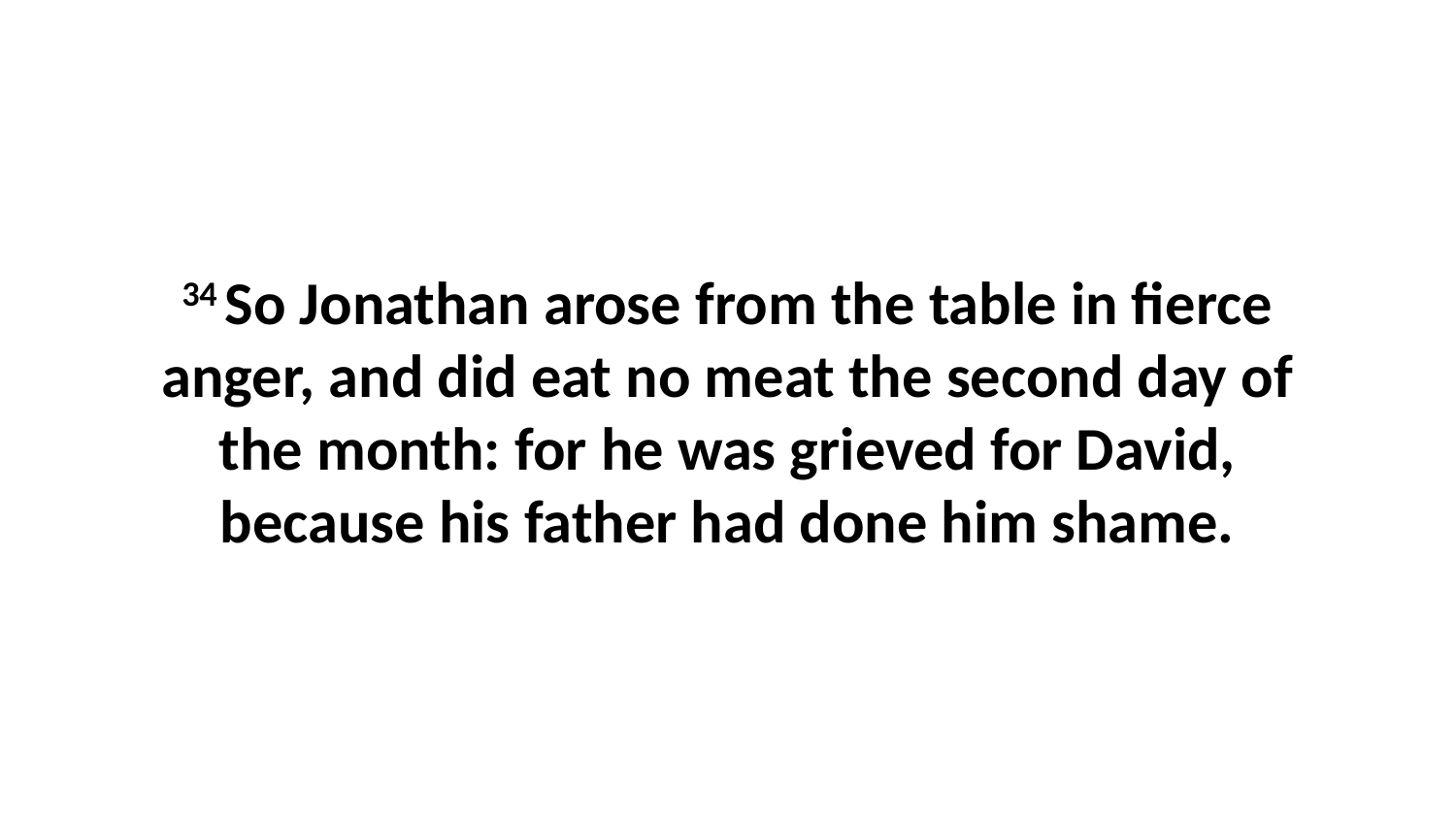

34 So Jonathan arose from the table in fierce anger, and did eat no meat the second day of the month: for he was grieved for David, because his father had done him shame.